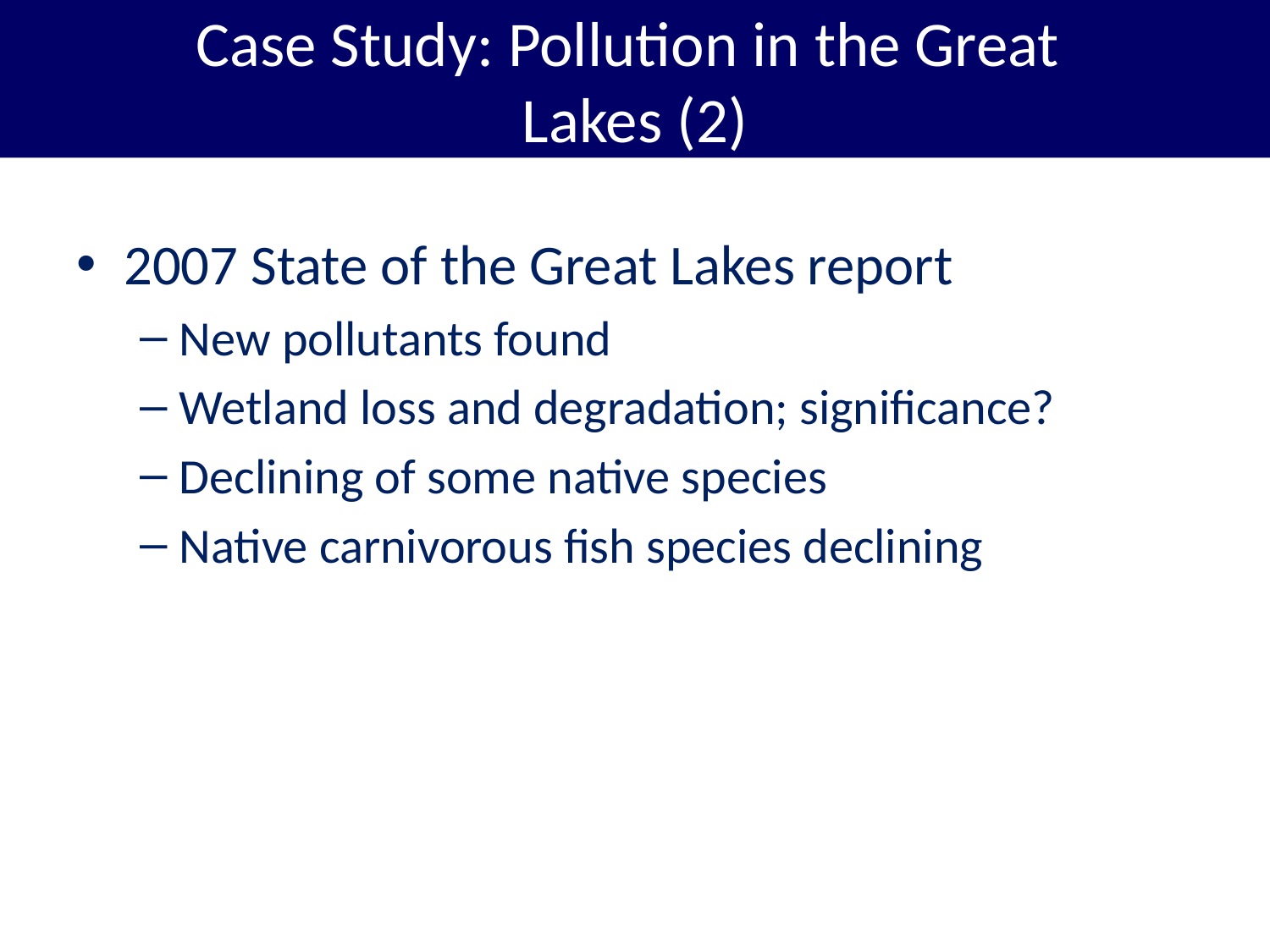

# Case Study: Pollution in the Great Lakes (2)

2007 State of the Great Lakes report
New pollutants found
Wetland loss and degradation; significance?
Declining of some native species
Native carnivorous fish species declining